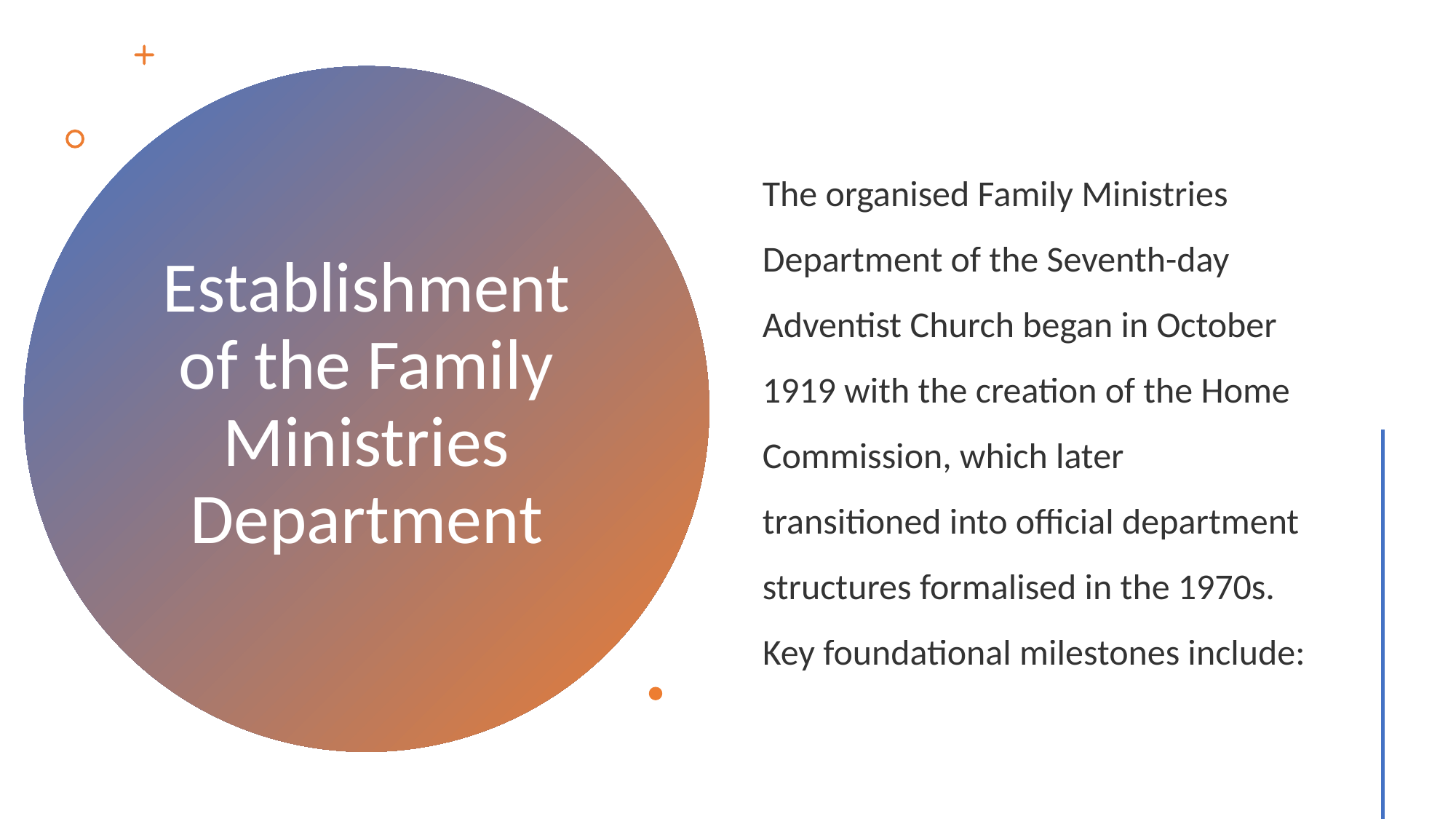

The organised Family Ministries Department of the Seventh-day Adventist Church began in October 1919 with the creation of the Home Commission, which later transitioned into official department structures formalised in the 1970s. Key foundational milestones include:

# Establishment of the Family Ministries Department